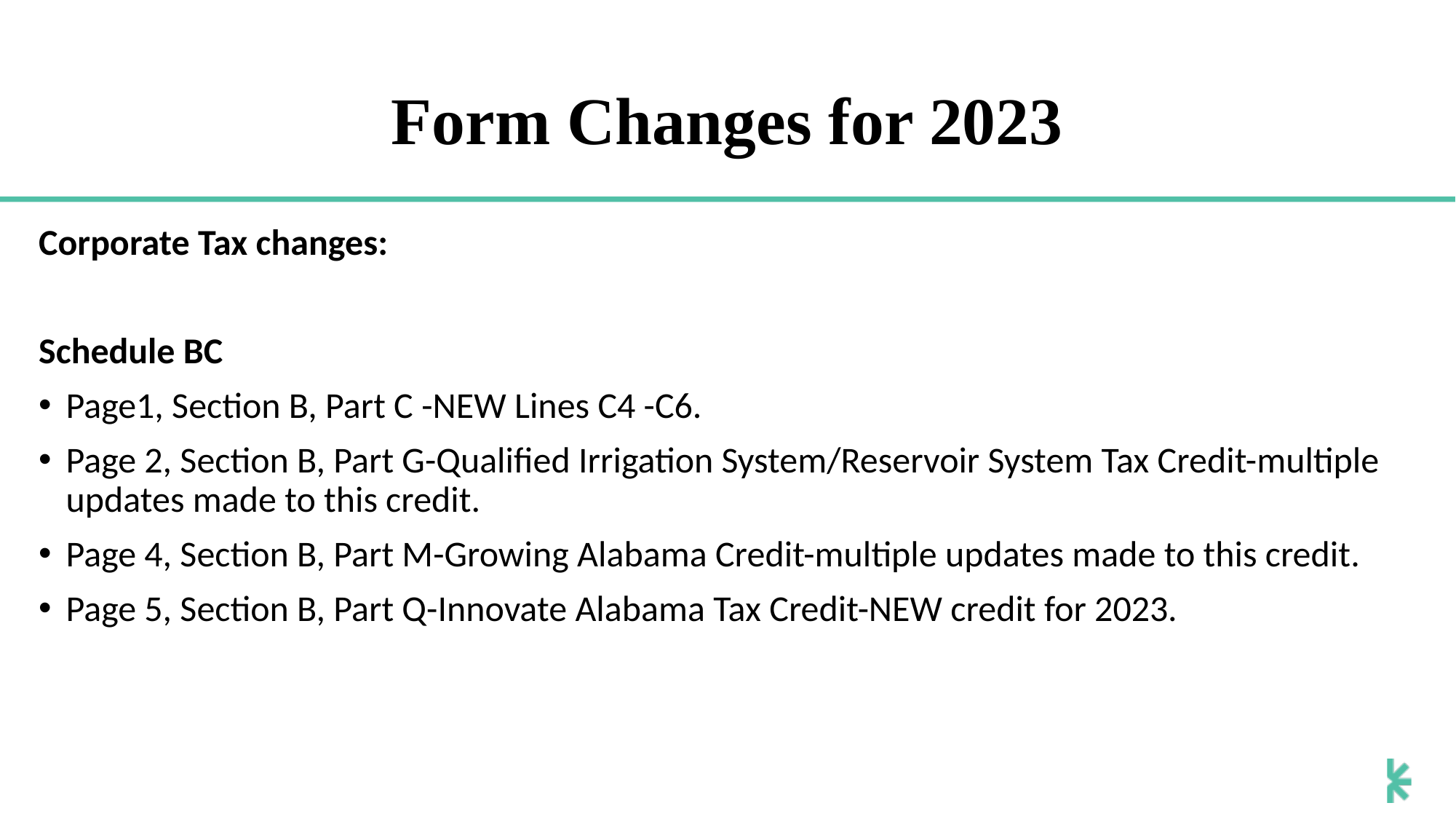

# Form Changes for 2023
Corporate Tax changes:

Schedule BC
Page1, Section B, Part C -NEW Lines C4 -C6.
Page 2, Section B, Part G-Qualified Irrigation System/Reservoir System Tax Credit-multiple updates made to this credit.
Page 4, Section B, Part M-Growing Alabama Credit-multiple updates made to this credit.
Page 5, Section B, Part Q-Innovate Alabama Tax Credit-NEW credit for 2023.